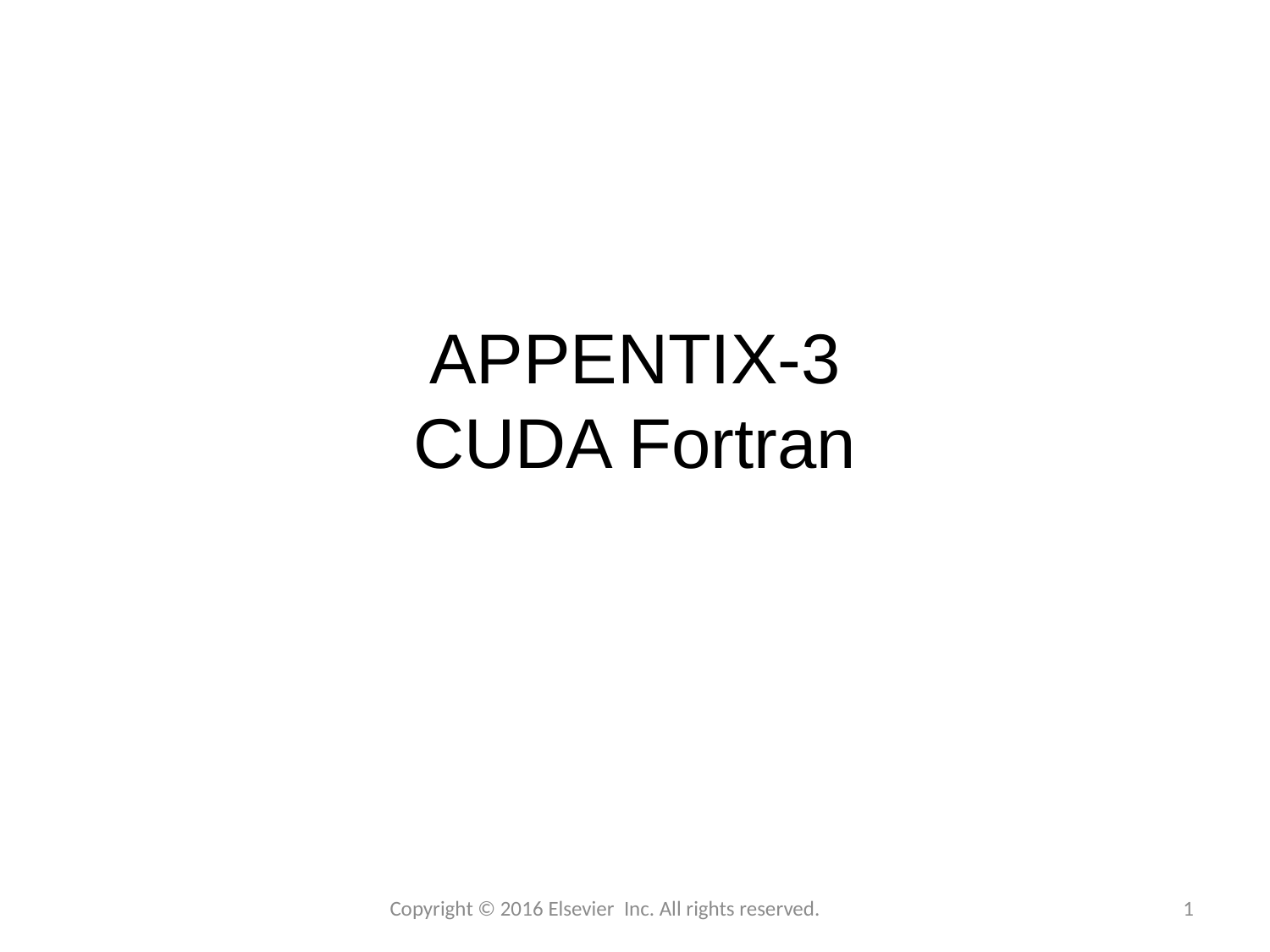

# APPENTIX-3 CUDA Fortran
Copyright © 2016 Elsevier  Inc. All rights reserved.
1